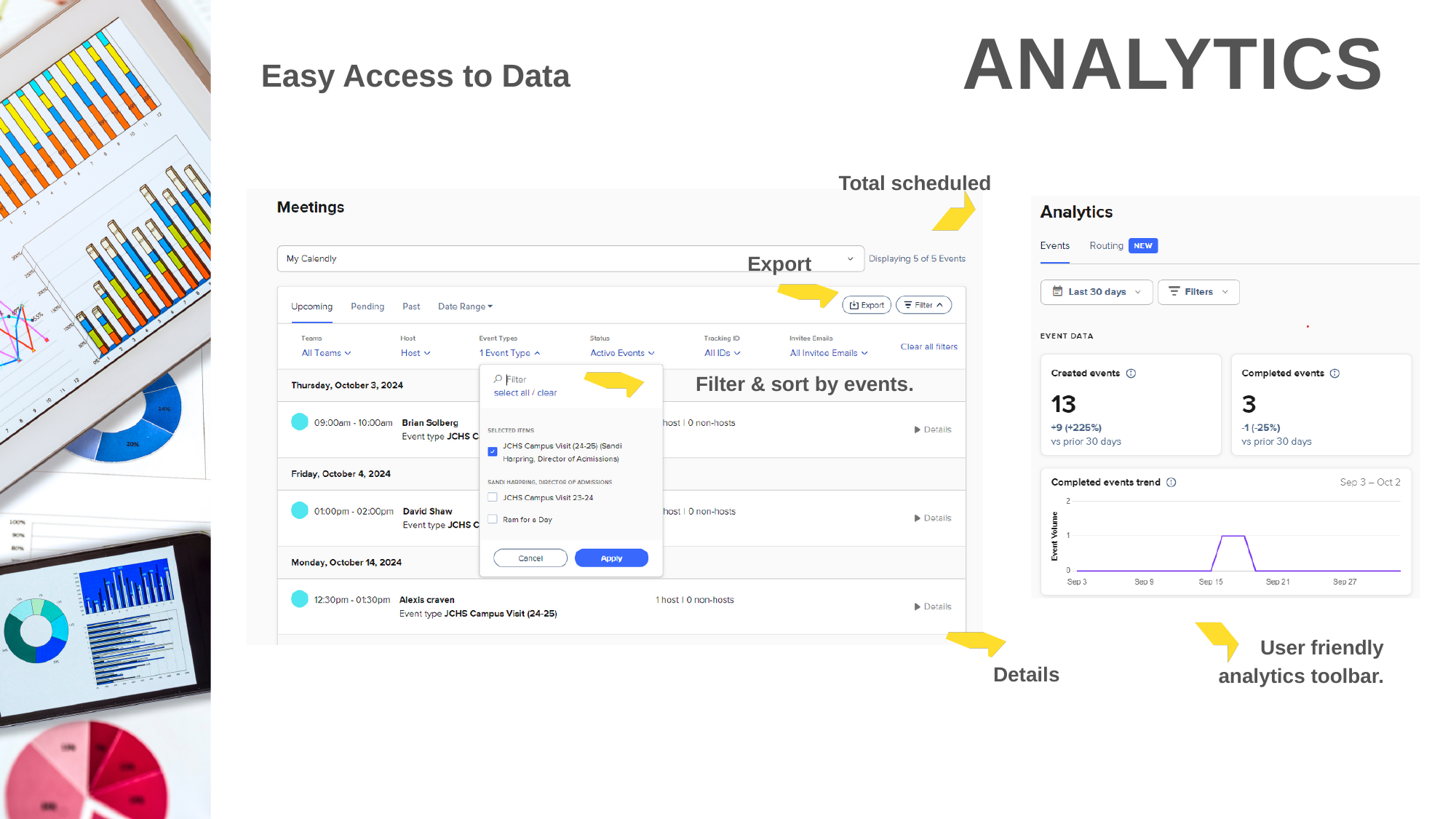

ANALYTICS
Easy Access to Data
Total scheduled

Export

Filter & sort by events.

User friendly analytics toolbar.
Details